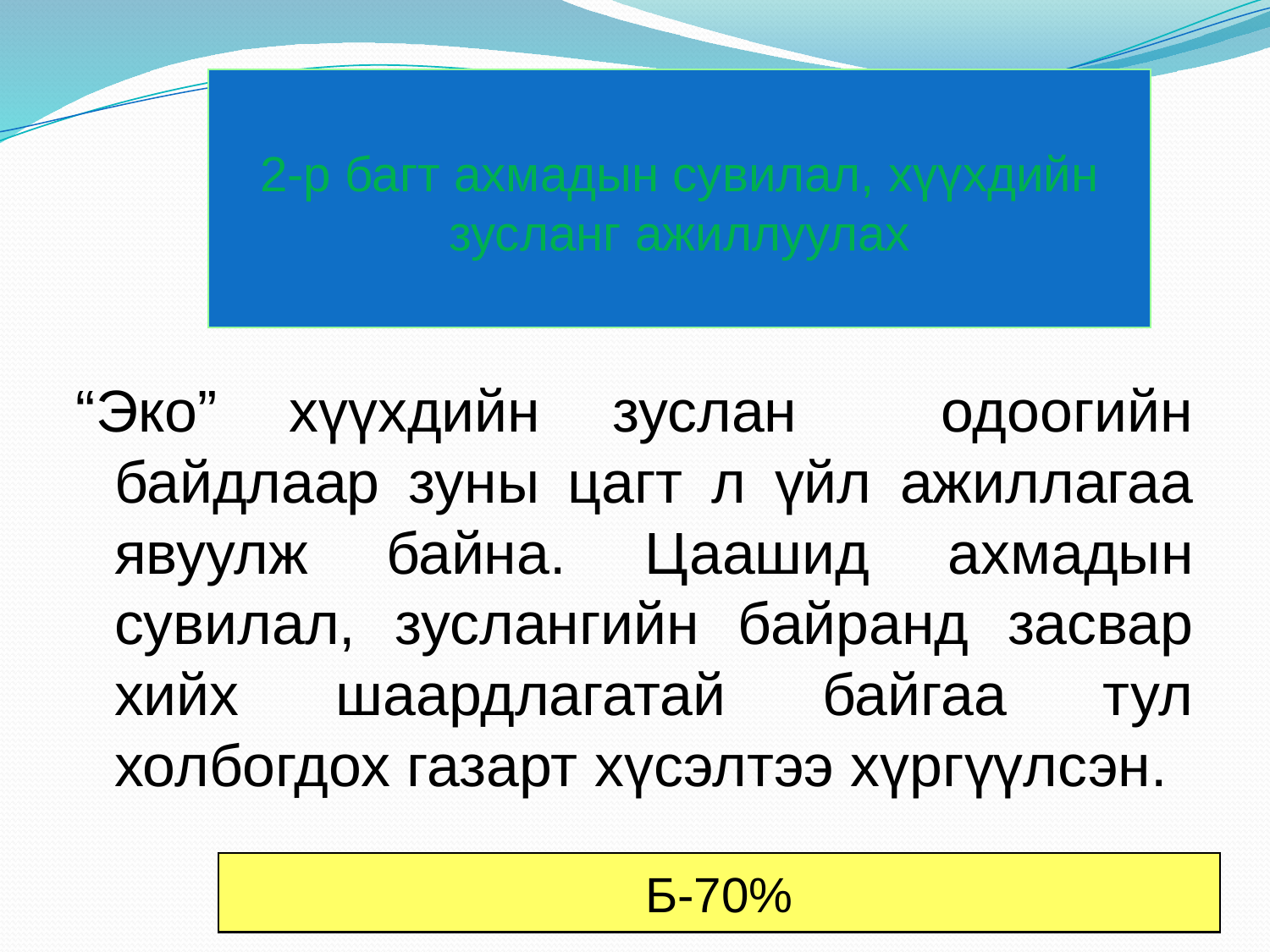

# 2-р багт ахмадын сувилал, хүүхдийн зусланг ажиллуулах
“Эко” хүүхдийн зуслан  одоогийн байдлаар зуны цагт л үйл ажиллагаа явуулж байна. Цаашид ахмадын сувилал, зуслангийн байранд засвар хийх шаардлагатай байгаа тул холбогдох газарт хүсэлтээ хүргүүлсэн.
Б-70%